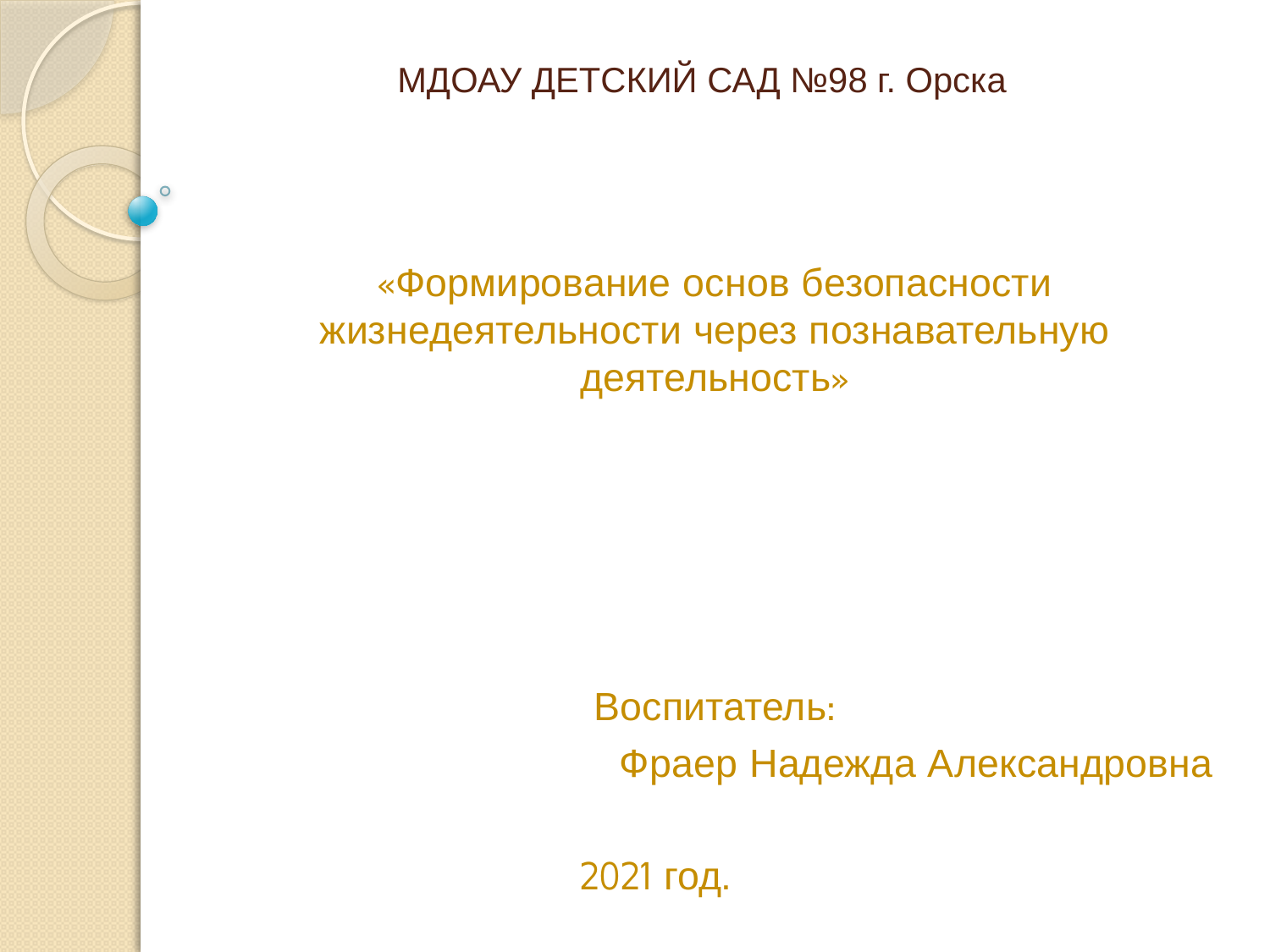

# МДОАУ ДЕТСКИЙ САД №98 г. Орска
«Формирование основ безопасности жизнедеятельности через познавательную деятельность»

                                                                        Воспитатель:
                                  Фраер Надежда Александровна

2021 год.